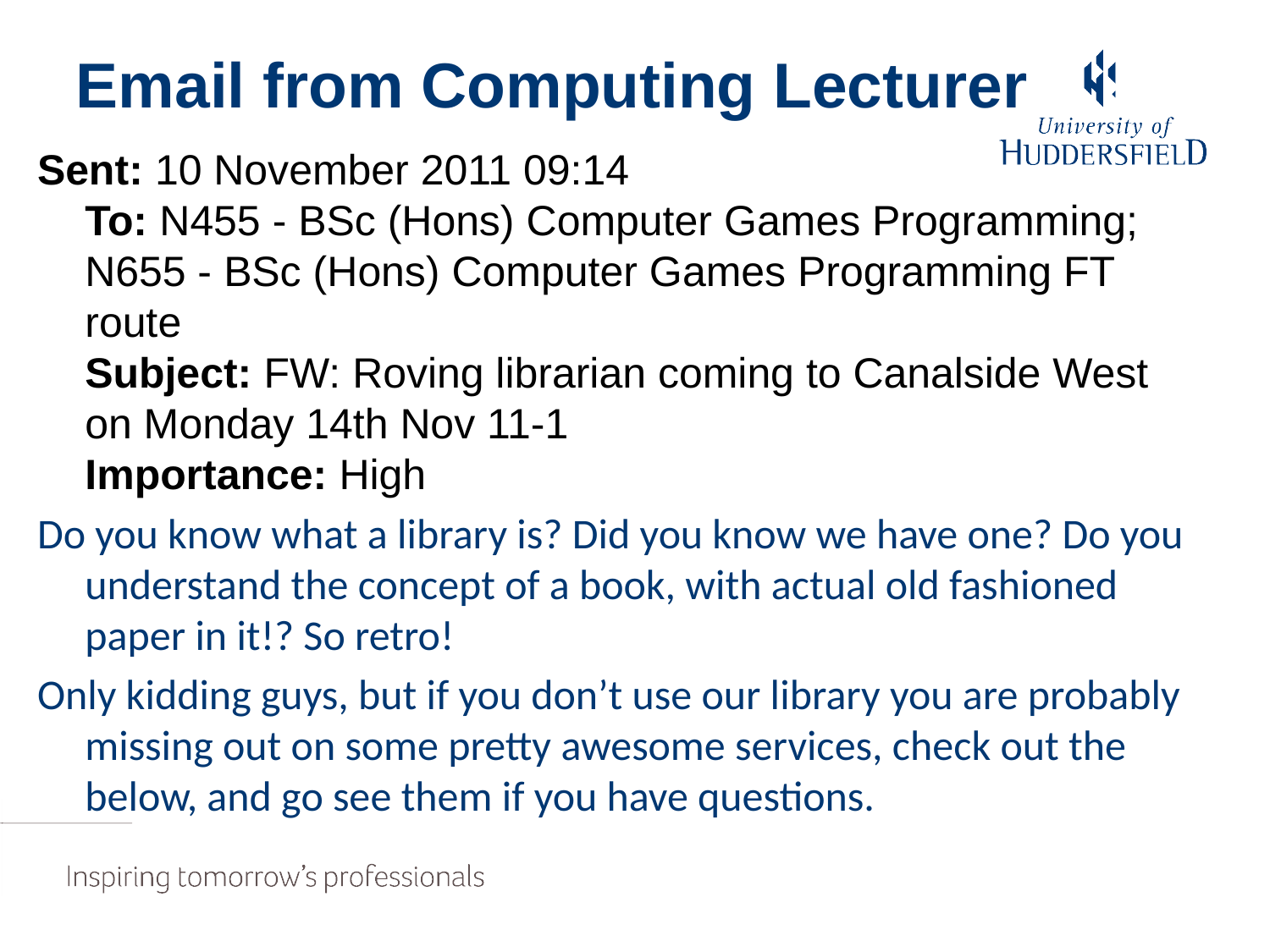

Email from Computing Lecturer
Sent: 10 November 2011 09:14
To: N455 - BSc (Hons) Computer Games Programming; N655 - BSc (Hons) Computer Games Programming FT route
Subject: FW: Roving librarian coming to Canalside West on Monday 14th Nov 11-1
Importance: High
Do you know what a library is? Did you know we have one? Do you understand the concept of a book, with actual old fashioned paper in it!? So retro!
Only kidding guys, but if you don’t use our library you are probably missing out on some pretty awesome services, check out the below, and go see them if you have questions.